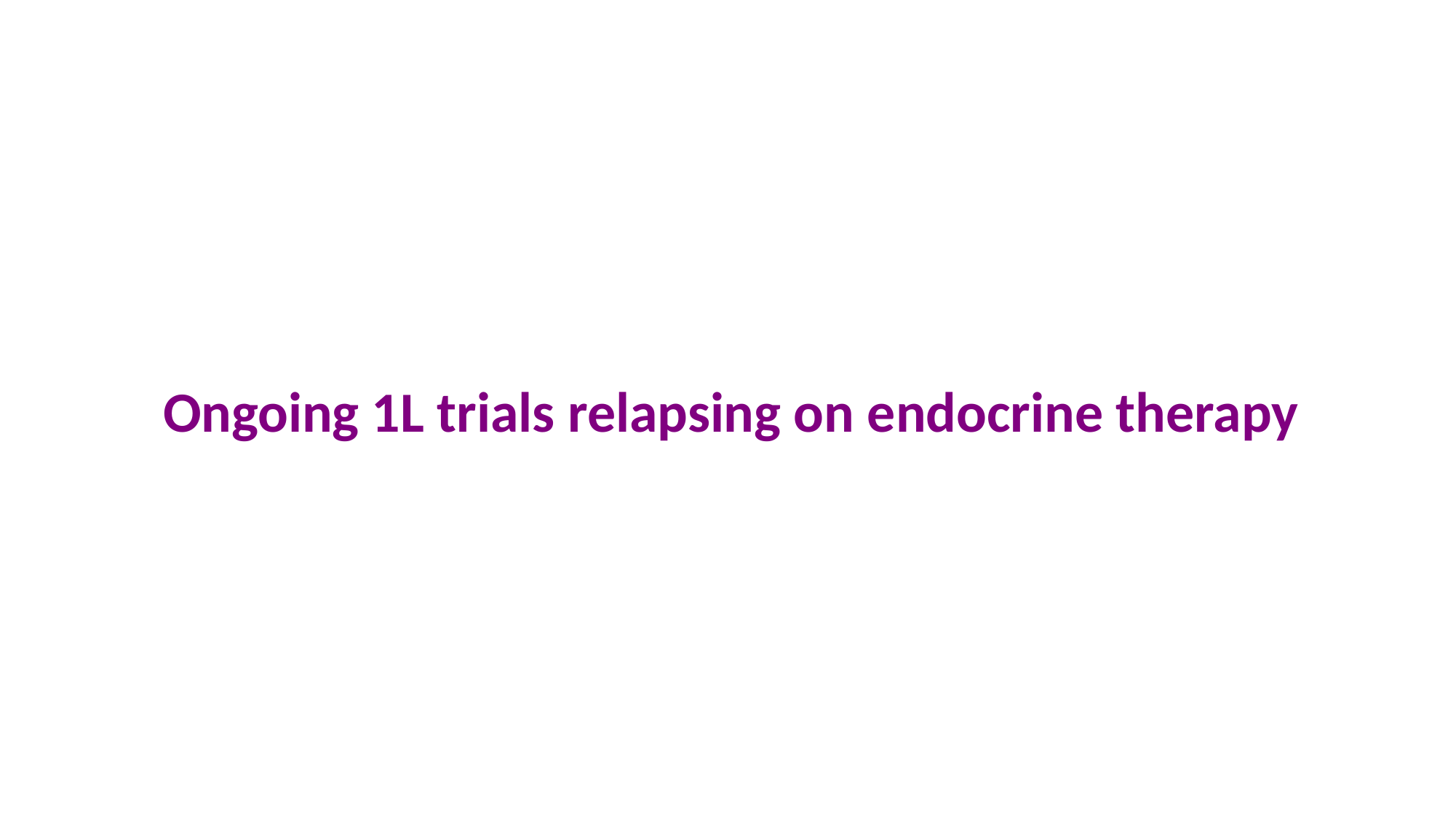

# Ongoing 1L trials relapsing on endocrine therapy